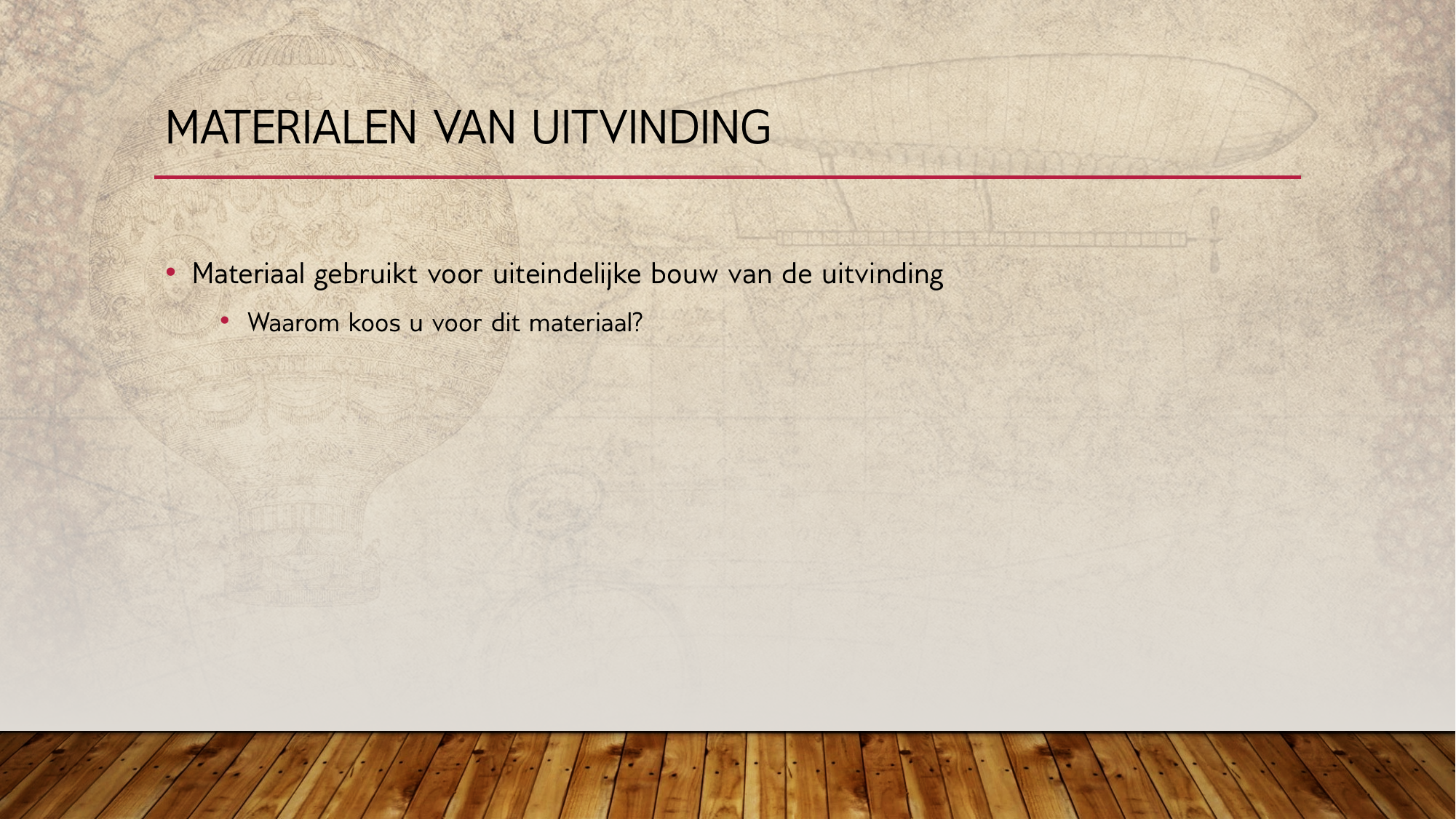

# Materialen van uitvinding
Materiaal gebruikt voor uiteindelijke bouw van de uitvinding
Waarom koos u voor dit materiaal?